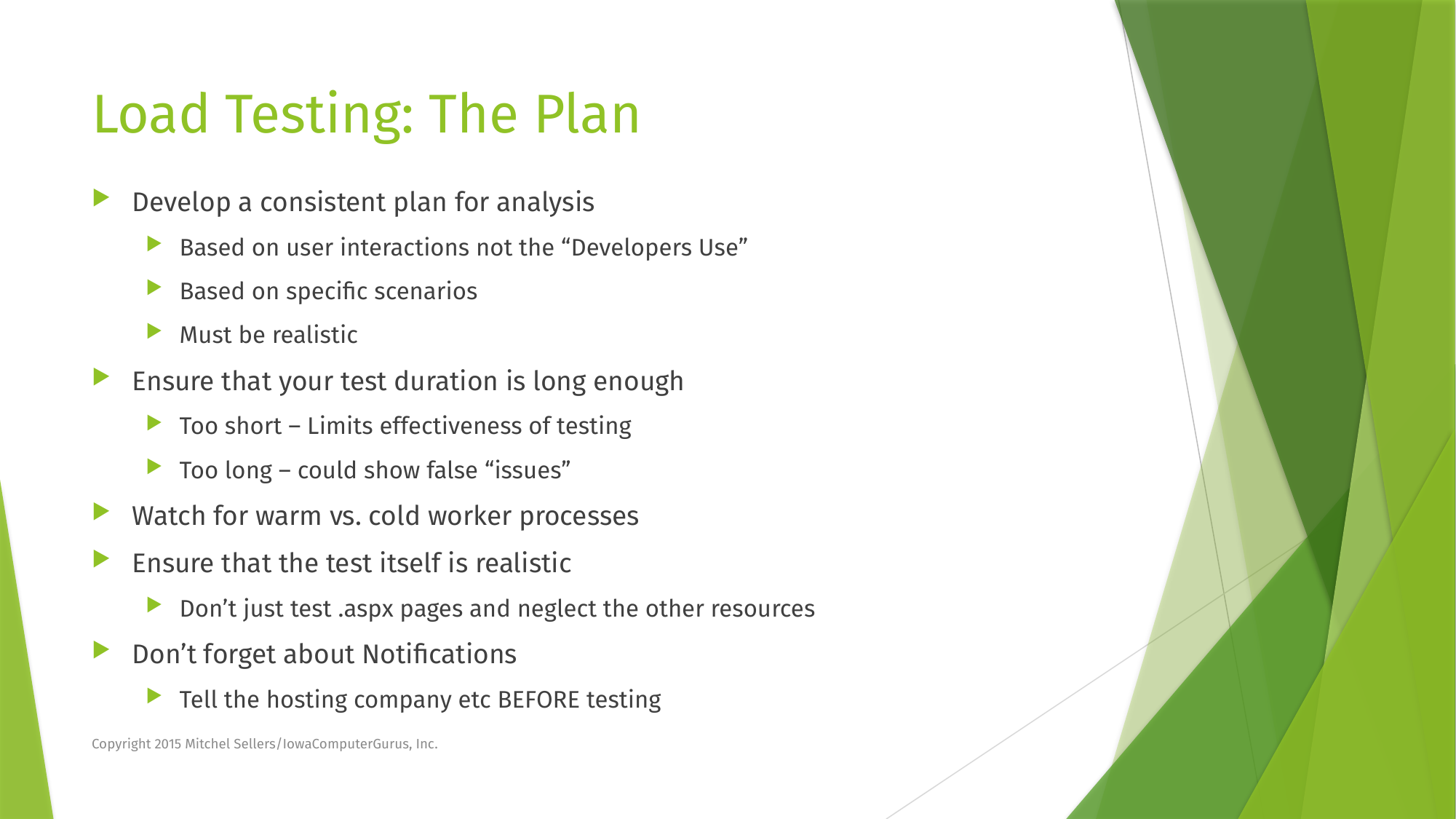

# Load Testing: The Plan
Develop a consistent plan for analysis
Based on user interactions not the “Developers Use”
Based on specific scenarios
Must be realistic
Ensure that your test duration is long enough
Too short – Limits effectiveness of testing
Too long – could show false “issues”
Watch for warm vs. cold worker processes
Ensure that the test itself is realistic
Don’t just test .aspx pages and neglect the other resources
Don’t forget about Notifications
Tell the hosting company etc BEFORE testing

Copyright 2015 Mitchel Sellers/IowaComputerGurus, Inc.